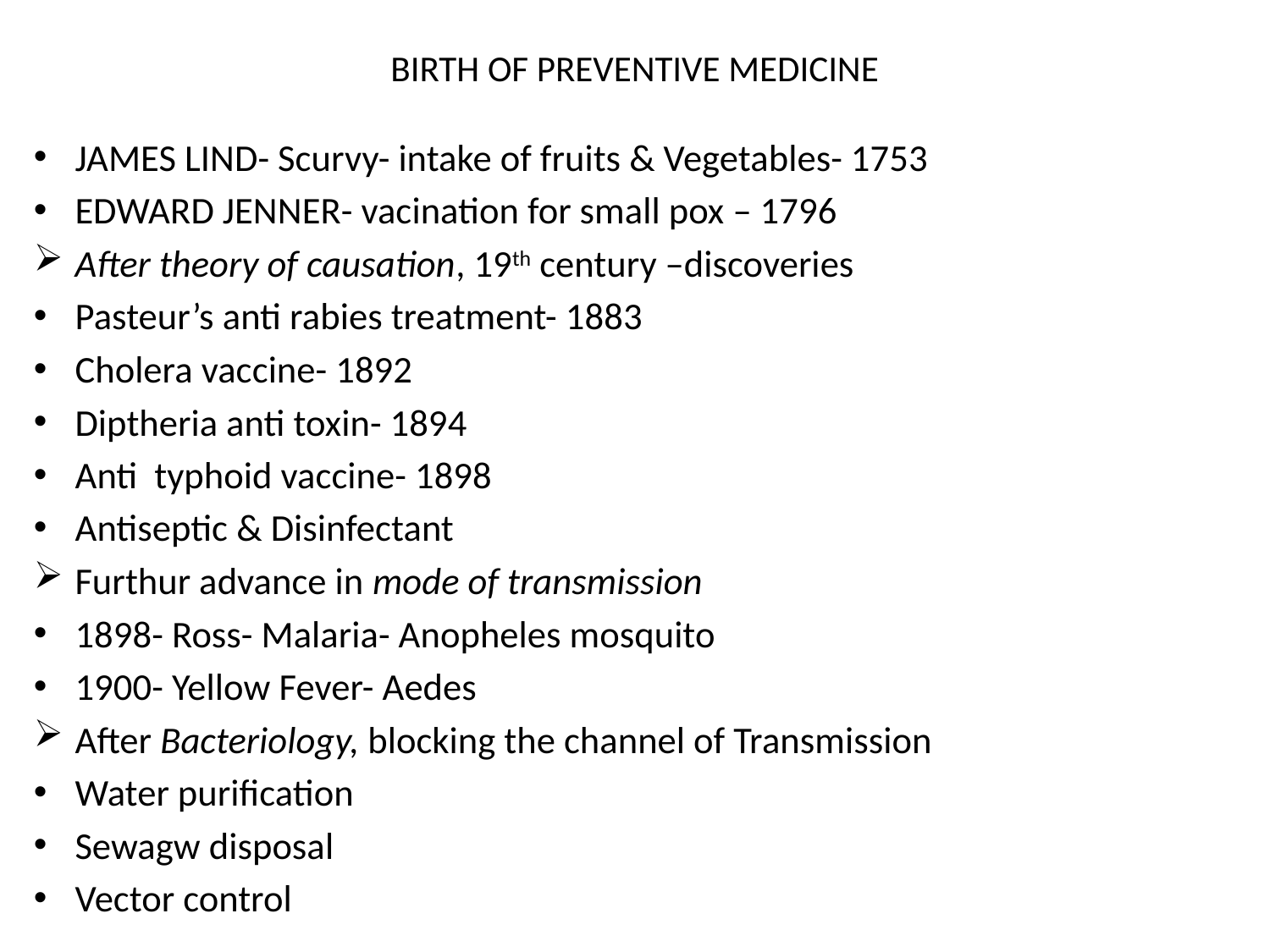

# BIRTH OF PREVENTIVE MEDICINE
JAMES LIND- Scurvy- intake of fruits & Vegetables- 1753
EDWARD JENNER- vacination for small pox – 1796
After theory of causation, 19th century –discoveries
Pasteur’s anti rabies treatment- 1883
Cholera vaccine- 1892
Diptheria anti toxin- 1894
Anti  typhoid vaccine- 1898
Antiseptic & Disinfectant
Furthur advance in mode of transmission
1898- Ross- Malaria- Anopheles mosquito
1900- Yellow Fever- Aedes
After Bacteriology, blocking the channel of Transmission
Water purification
Sewagw disposal
Vector control